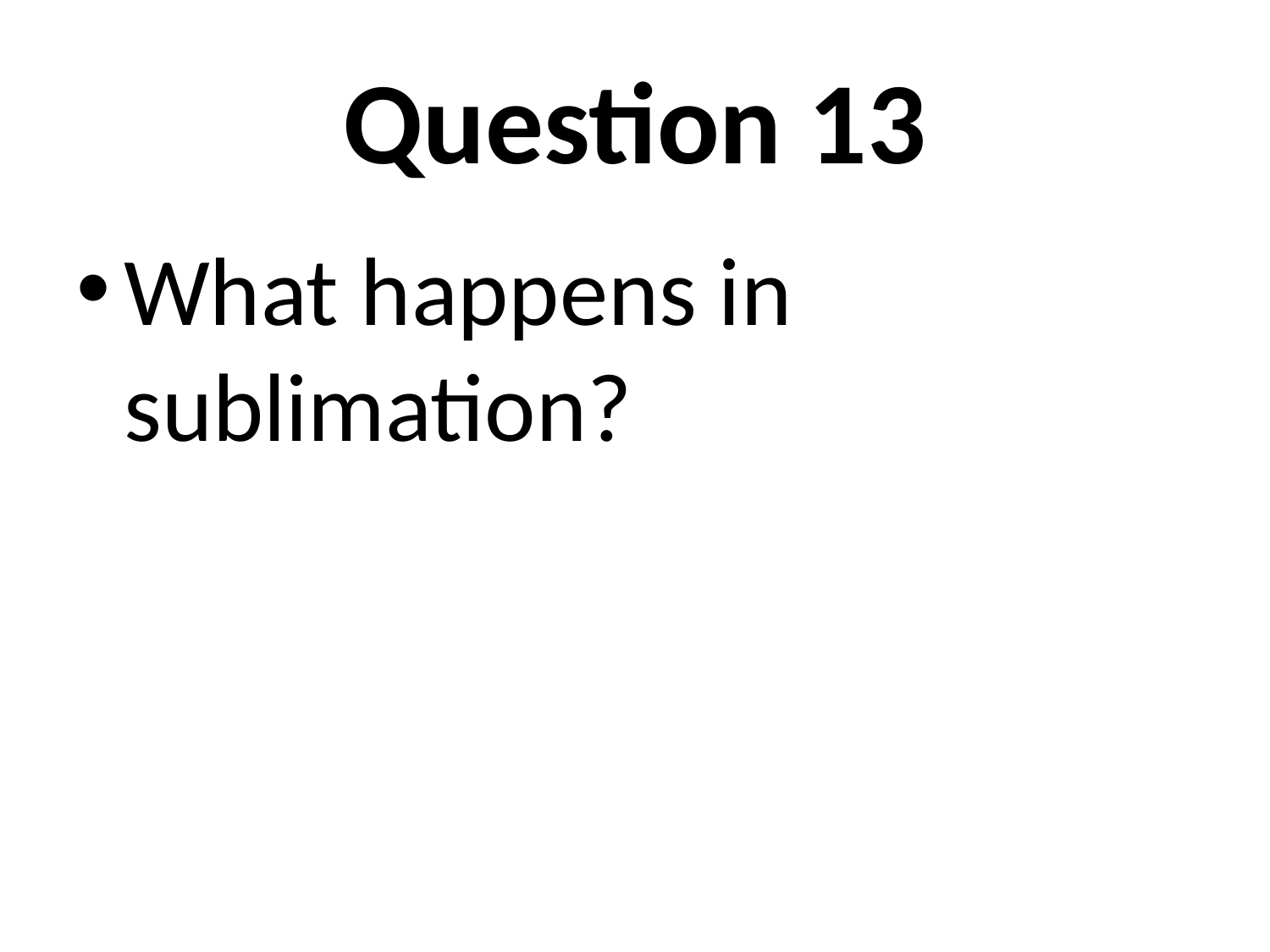

# Question 13
What happens in sublimation?